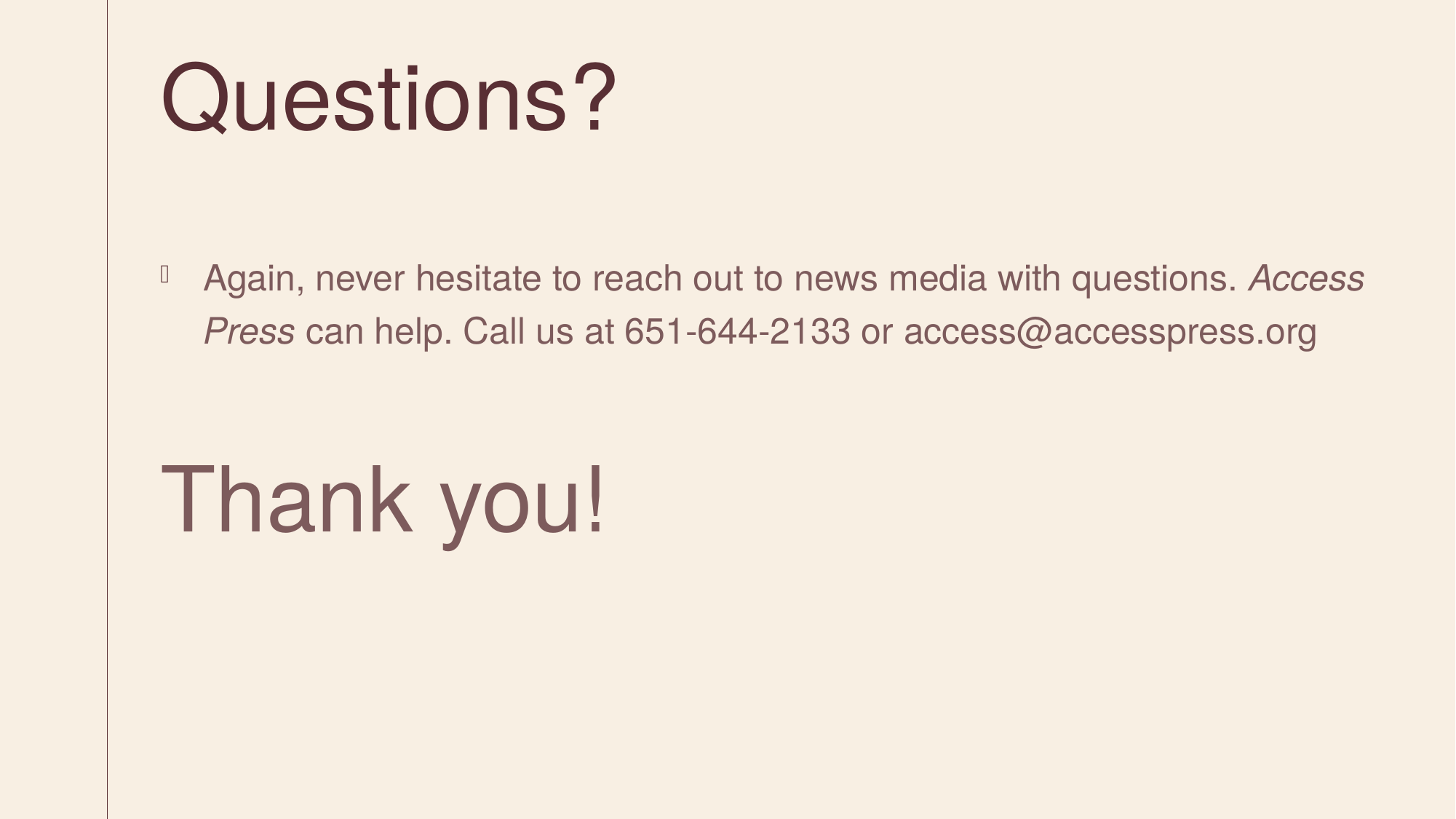

# Questions?
Again, never hesitate to reach out to news media with questions. Access Press can help. Call us at 651-644-2133 or access@accesspress.org

Thank you!